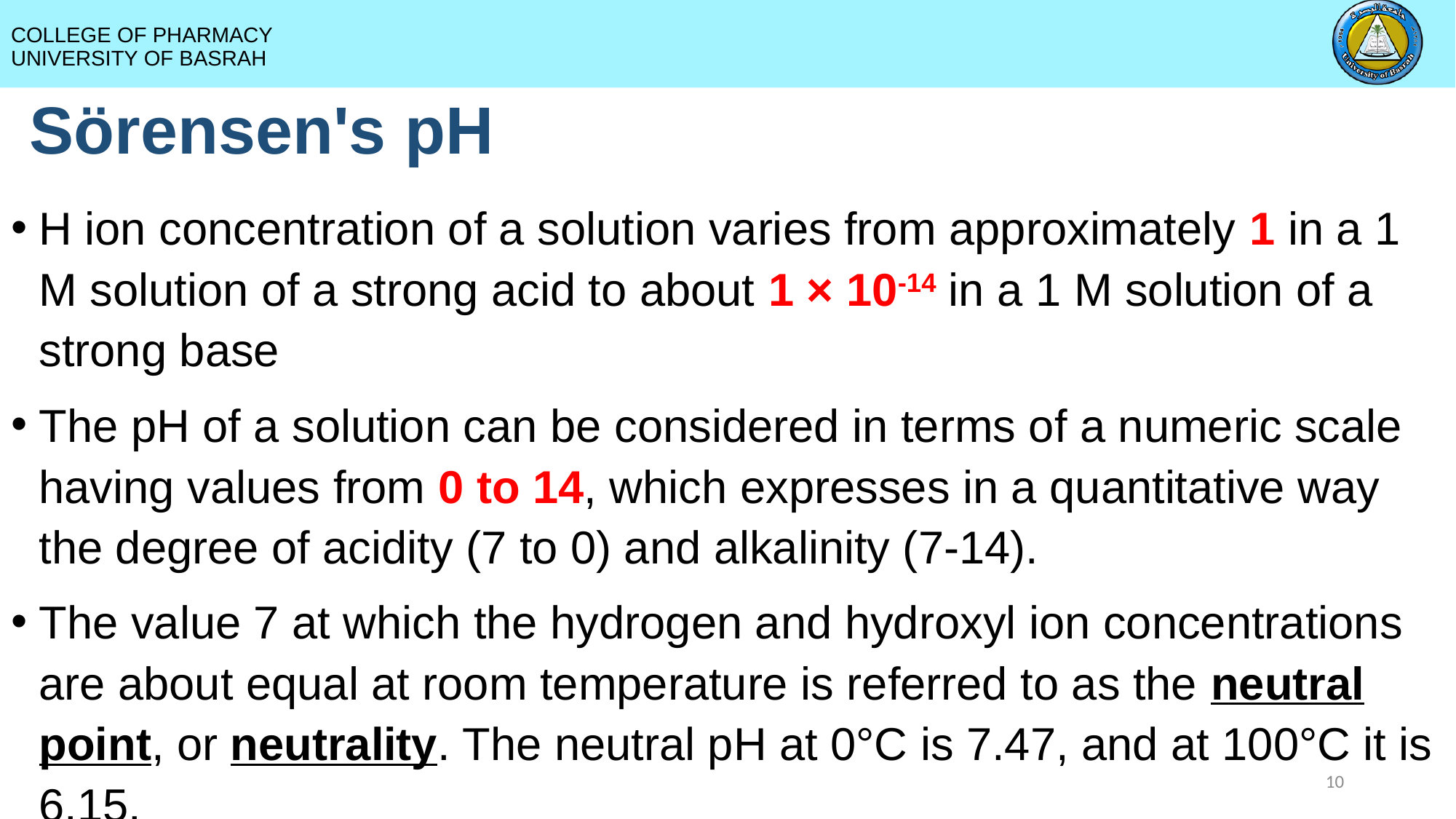

# Sörensen's pH
H ion concentration of a solution varies from approximately 1 in a 1 M solution of a strong acid to about 1 × 10-14 in a 1 M solution of a strong base
The pH of a solution can be considered in terms of a numeric scale having values from 0 to 14, which expresses in a quantitative way the degree of acidity (7 to 0) and alkalinity (7-14).
The value 7 at which the hydrogen and hydroxyl ion concentrations are about equal at room temperature is referred to as the neutral point, or neutrality. The neutral pH at 0°C is 7.47, and at 100°C it is 6.15.

10